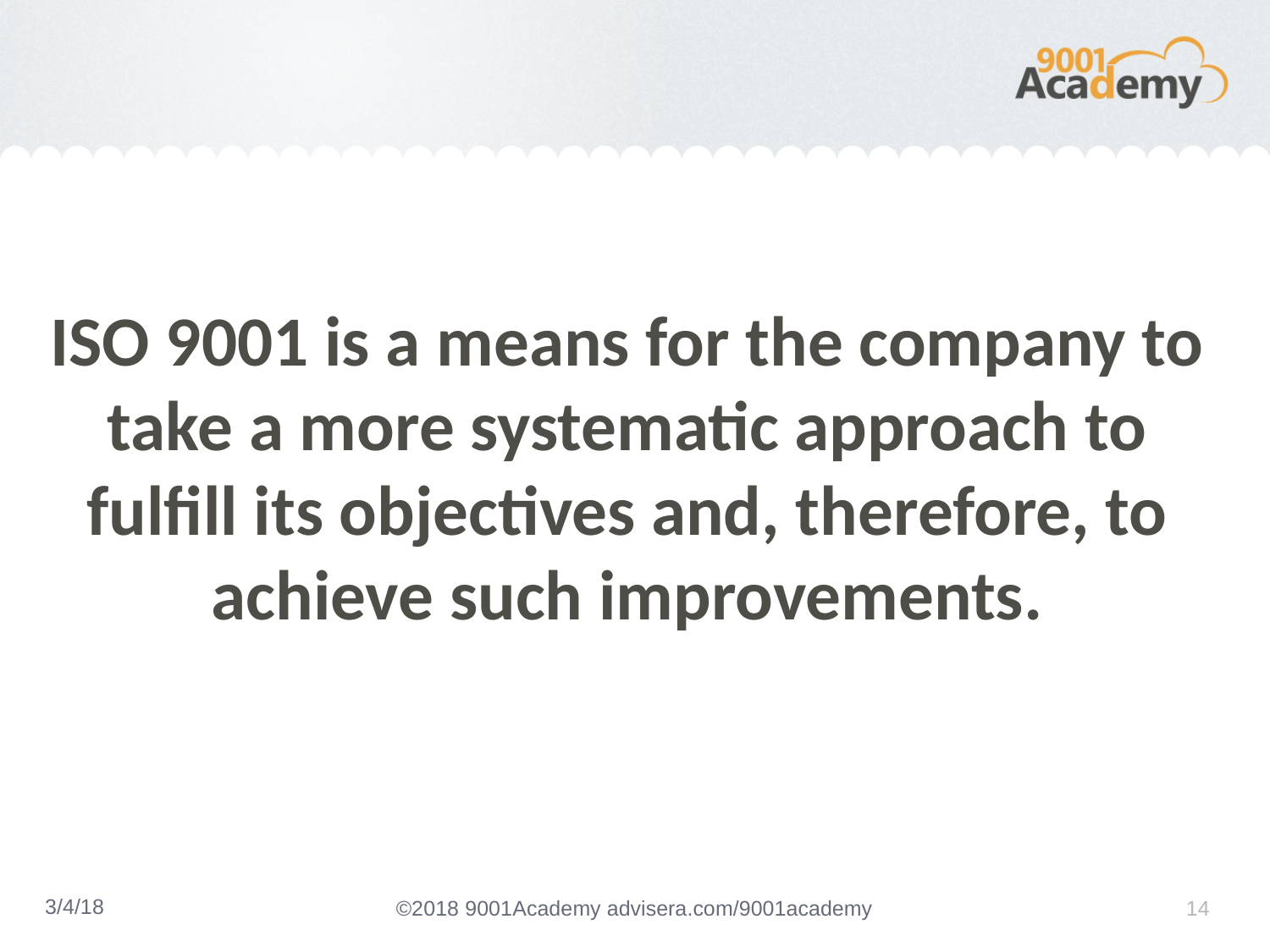

ISO 9001 is a means for the company to take a more systematic approach to fulfill its objectives and, therefore, to achieve such improvements.
14